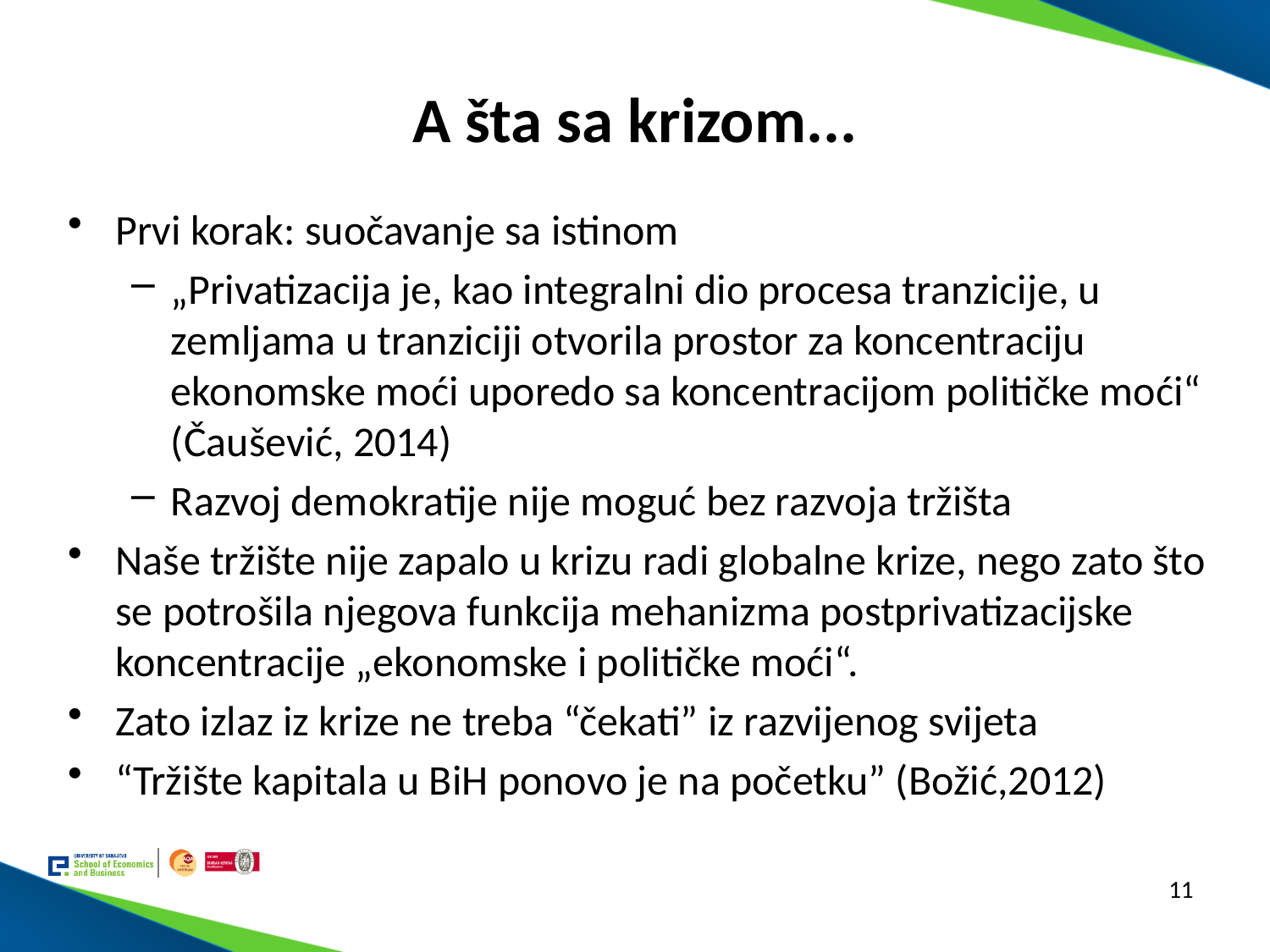

# A šta sa krizom...
Prvi korak: suočavanje sa istinom
„Privatizacija je, kao integralni dio procesa tranzicije, u zemljama u tranziciji otvorila prostor za koncentraciju ekonomske moći uporedo sa koncentracijom političke moći“ (Čaušević, 2014)
Razvoj demokratije nije moguć bez razvoja tržišta
Naše tržište nije zapalo u krizu radi globalne krize, nego zato što se potrošila njegova funkcija mehanizma postprivatizacijske koncentracije „ekonomske i političke moći“.
Zato izlaz iz krize ne treba “čekati” iz razvijenog svijeta
“Tržište kapitala u BiH ponovo je na početku” (Božić,2012)

11